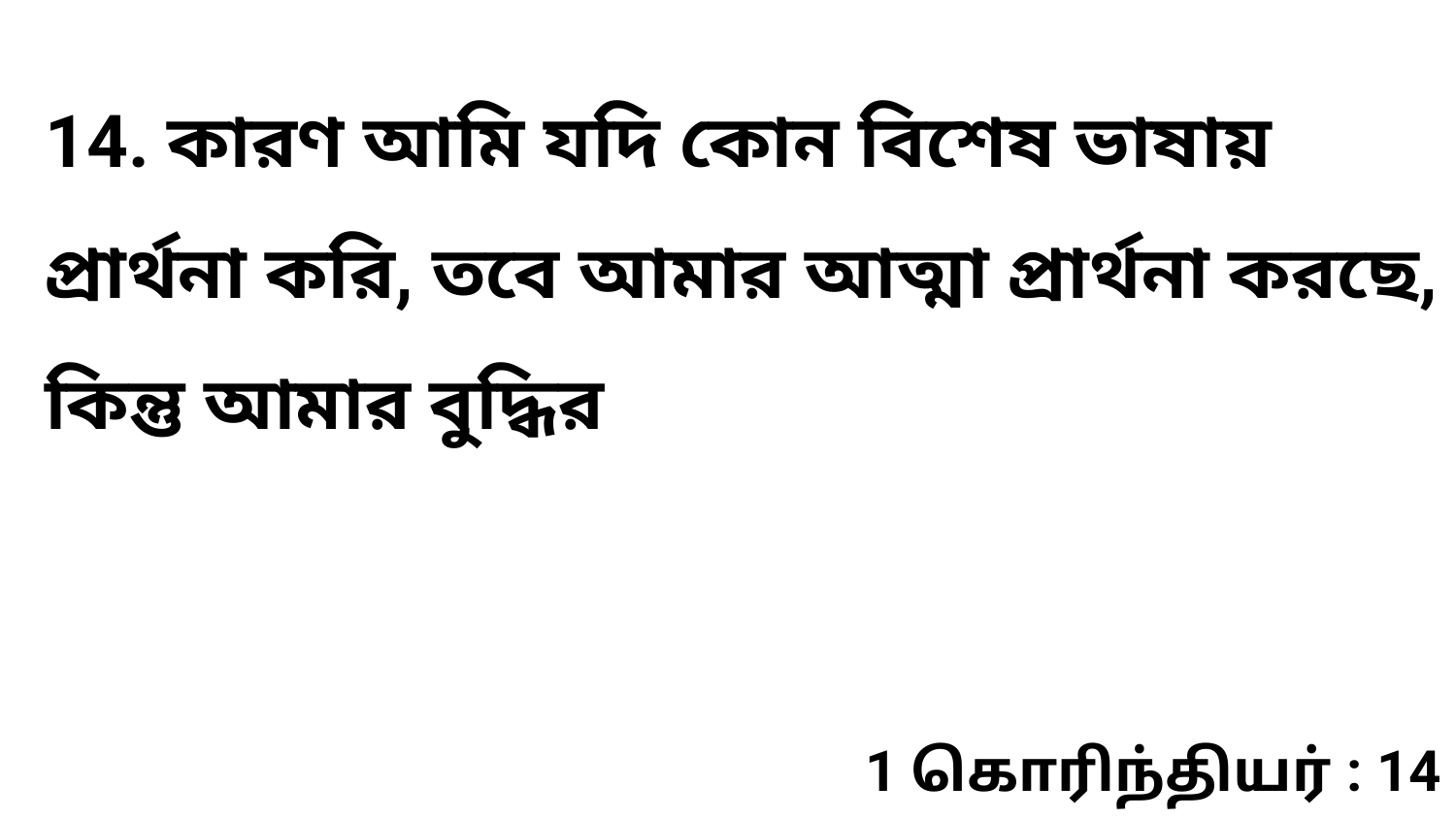

14. কারণ আমি যদি কোন বিশেষ ভাষায় প্রার্থনা করি, তবে আমার আত্মা প্রার্থনা করছে, কিন্তু আমার বুদ্ধির
1 கொரிந்தியர் : 14